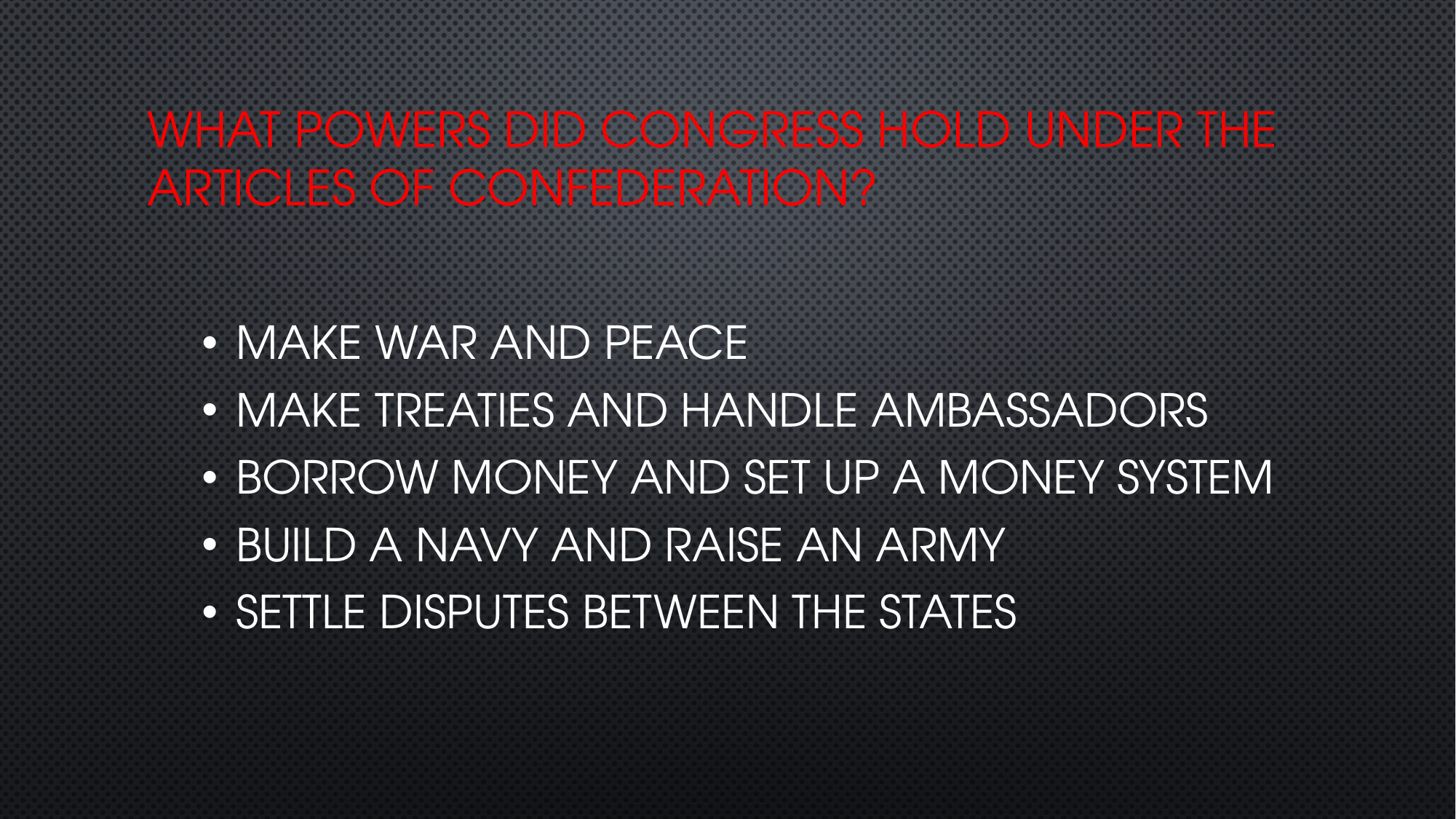

# What powers did Congress hold under the Articles of Confederation?
Make war and peace
Make treaties and handle ambassadors
Borrow money and set up a money system
Build a navy and raise an army
Settle disputes between the states